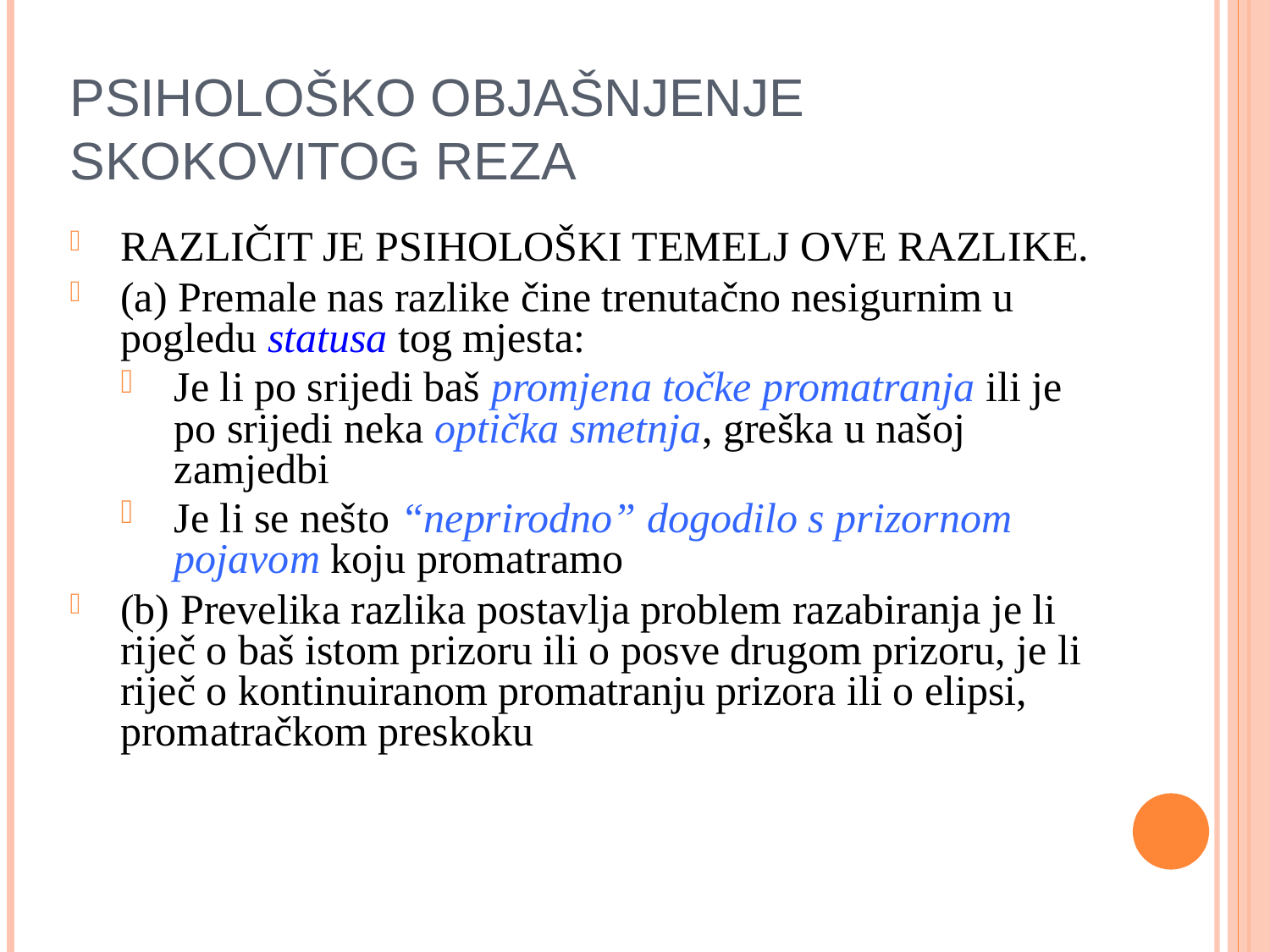

PSIHOLOŠKO OBJAŠNJENJE SKOKOVITOG REZA
RAZLIČIT JE PSIHOLOŠKI TEMELJ OVE RAZLIKE.
(a) Premale nas razlike čine trenutačno nesigurnim u pogledu statusa tog mjesta:
Je li po srijedi baš promjena točke promatranja ili je po srijedi neka optička smetnja, greška u našoj zamjedbi
Je li se nešto “neprirodno” dogodilo s prizornom pojavom koju promatramo
(b) Prevelika razlika postavlja problem razabiranja je li riječ o baš istom prizoru ili o posve drugom prizoru, je li riječ o kontinuiranom promatranju prizora ili o elipsi, promatračkom preskoku